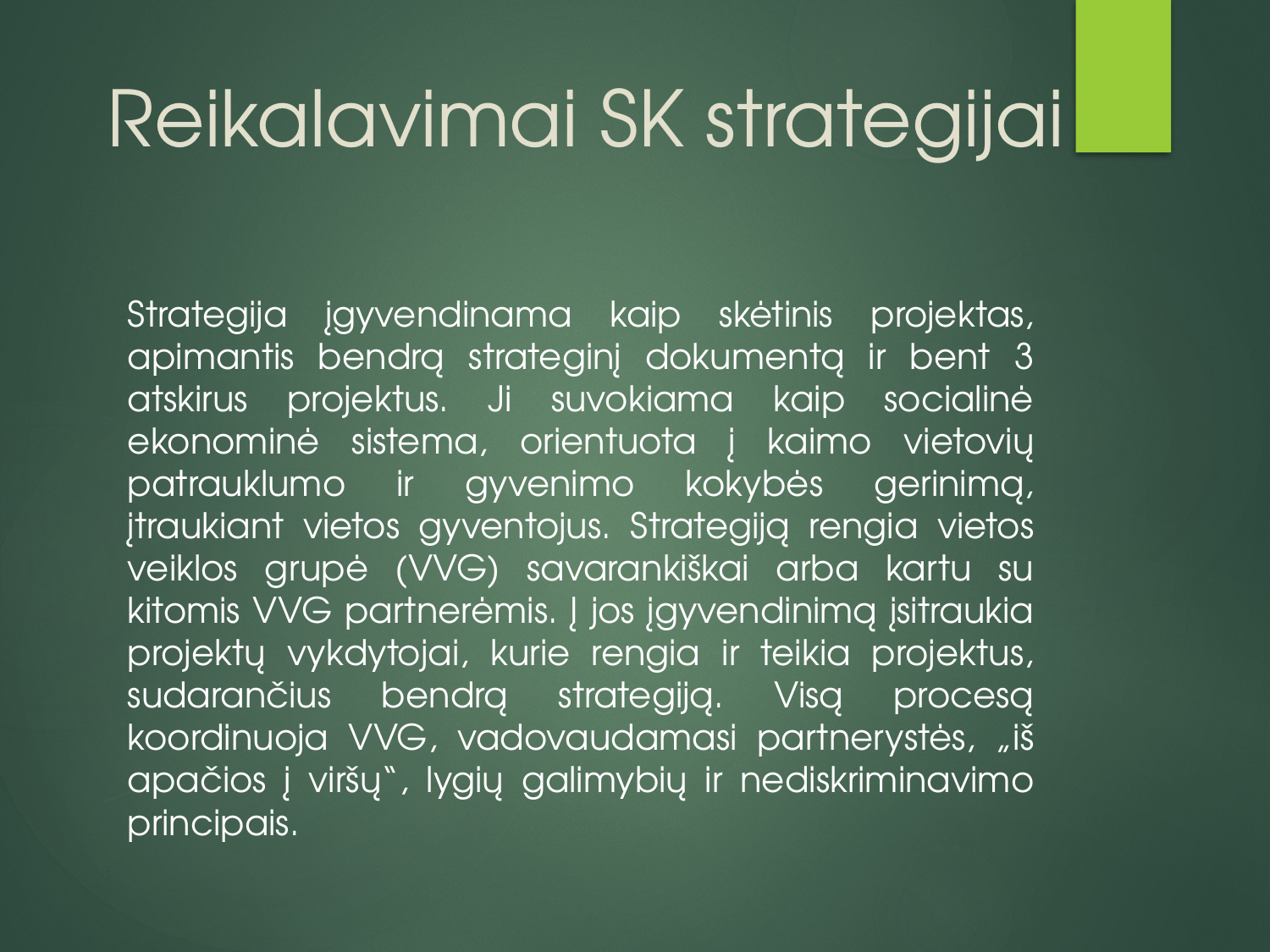

# Reikalavimai SK strategijai
Strategija įgyvendinama kaip skėtinis projektas, apimantis bendrą strateginį dokumentą ir bent 3 atskirus projektus. Ji suvokiama kaip socialinė ekonominė sistema, orientuota į kaimo vietovių patrauklumo ir gyvenimo kokybės gerinimą, įtraukiant vietos gyventojus. Strategiją rengia vietos veiklos grupė (VVG) savarankiškai arba kartu su kitomis VVG partnerėmis. Į jos įgyvendinimą įsitraukia projektų vykdytojai, kurie rengia ir teikia projektus, sudarančius bendrą strategiją. Visą procesą koordinuoja VVG, vadovaudamasi partnerystės, „iš apačios į viršų“, lygių galimybių ir nediskriminavimo principais.